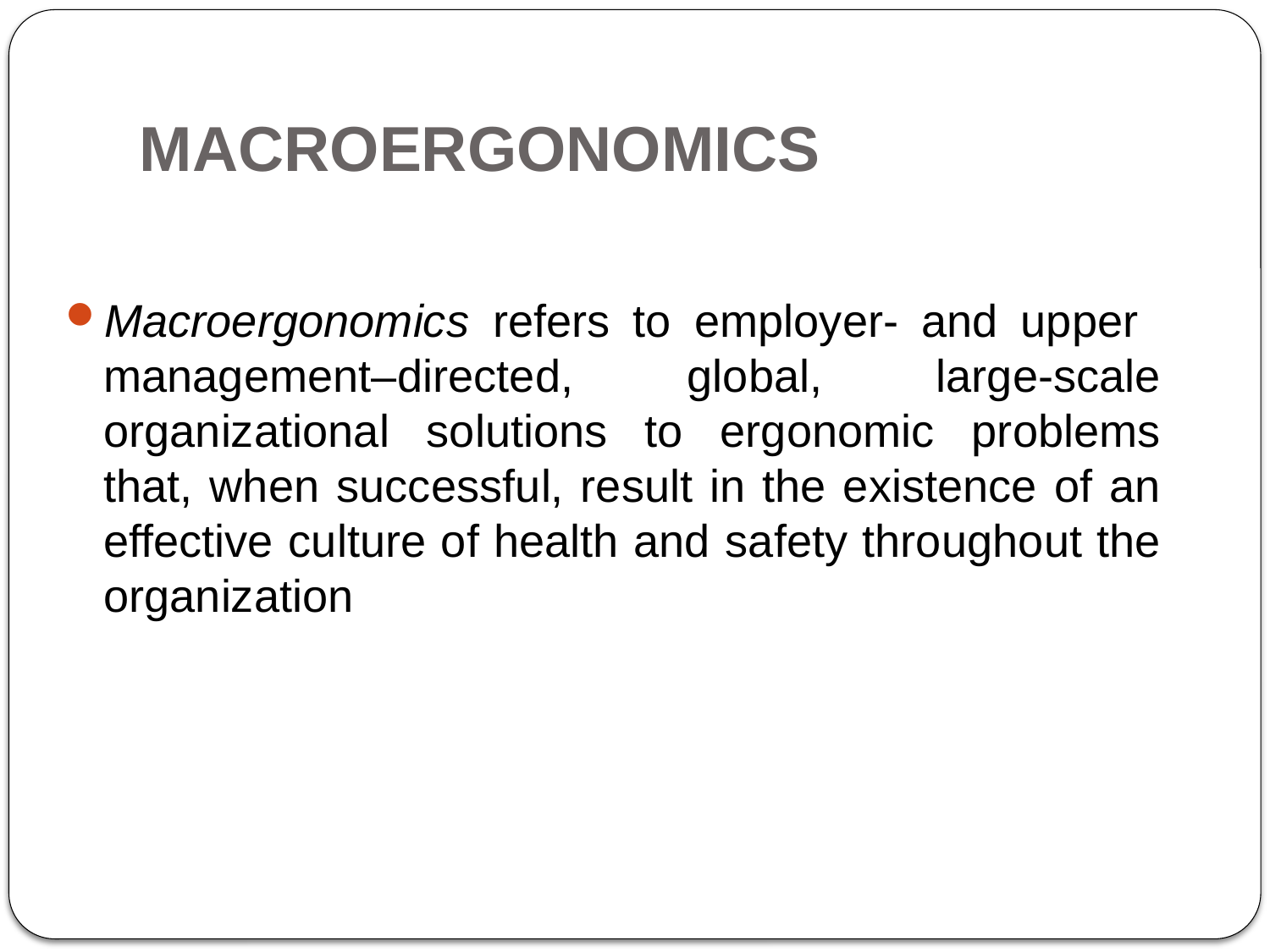

# MACROERGONOMICS
Macroergonomics refers to employer- and upper  management–directed, global, large-scale organizational solutions to ergonomic problems that, when successful, result in the existence of an effective culture of health and safety throughout the organization